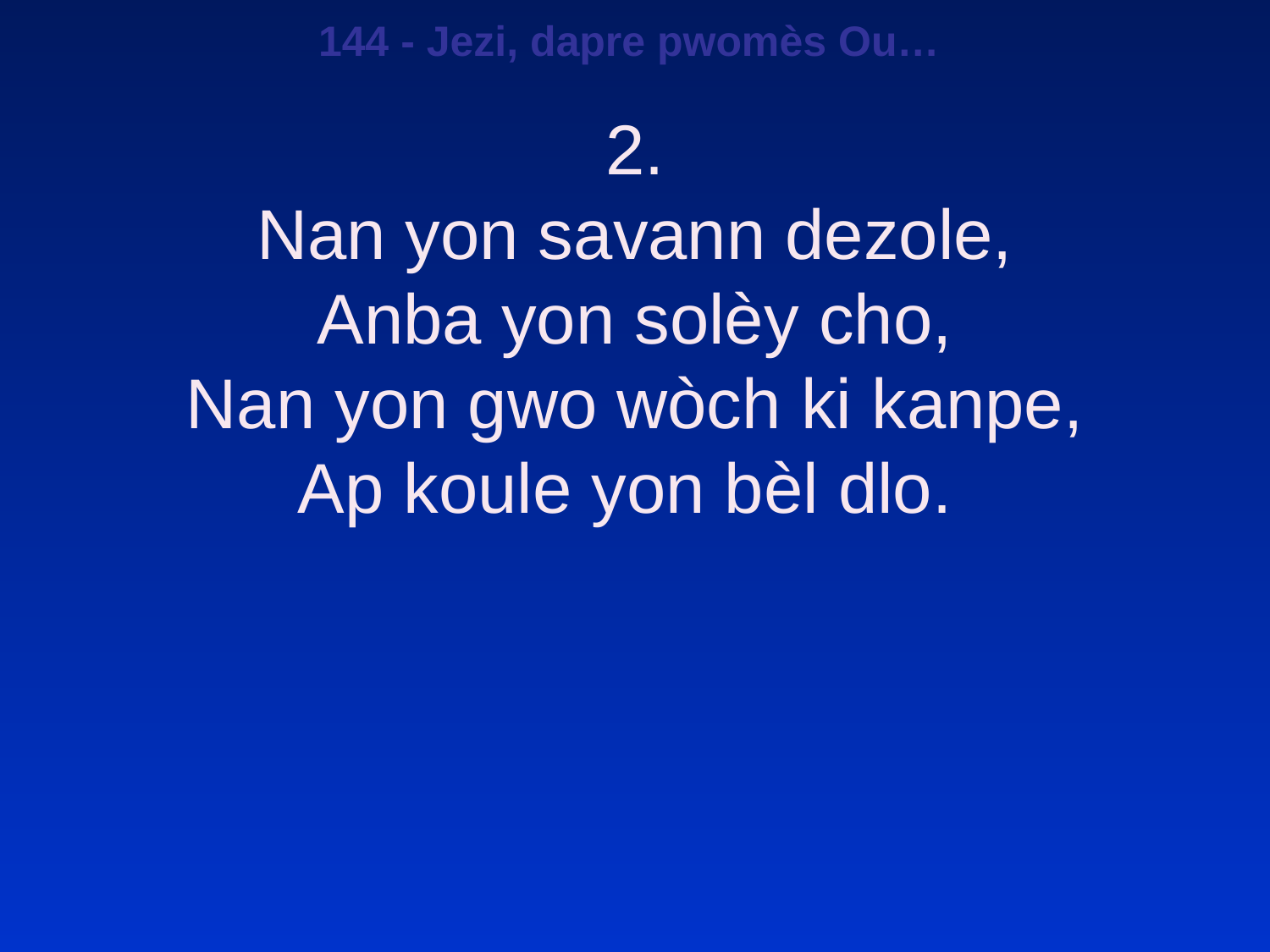

144 - Jezi, dapre pwomès Ou…
2.
Nan yon savann dezole,
Anba yon solèy cho,
Nan yon gwo wòch ki kanpe,
Ap koule yon bèl dlo.